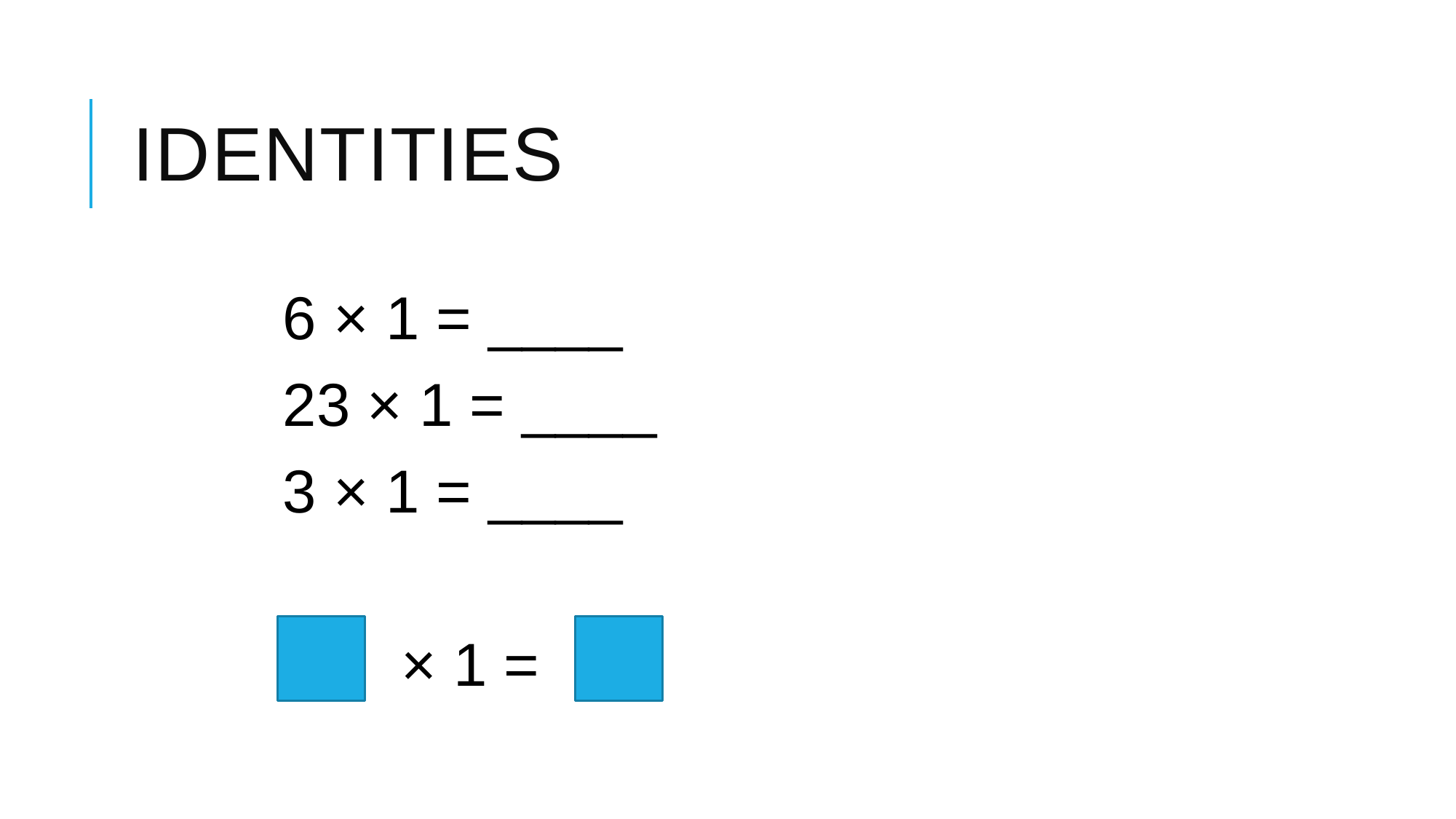

# Identities
6 × 1 = ____
23 × 1 = ____
3 × 1 = ____

 –    × 1 =